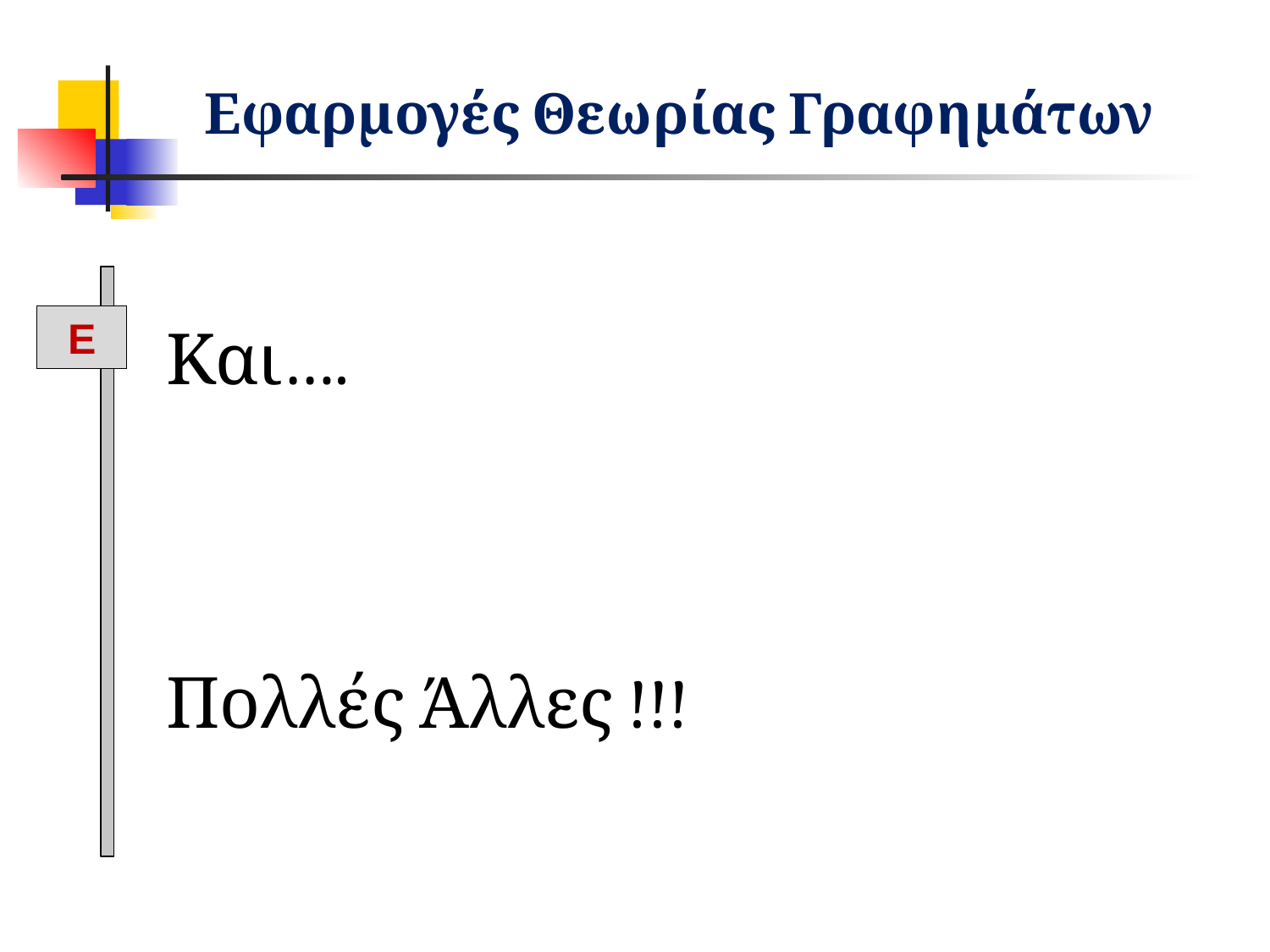

Εφαρμογές Θεωρίας Γραφημάτων

Ε
Και….

Πολλές Άλλες !!!